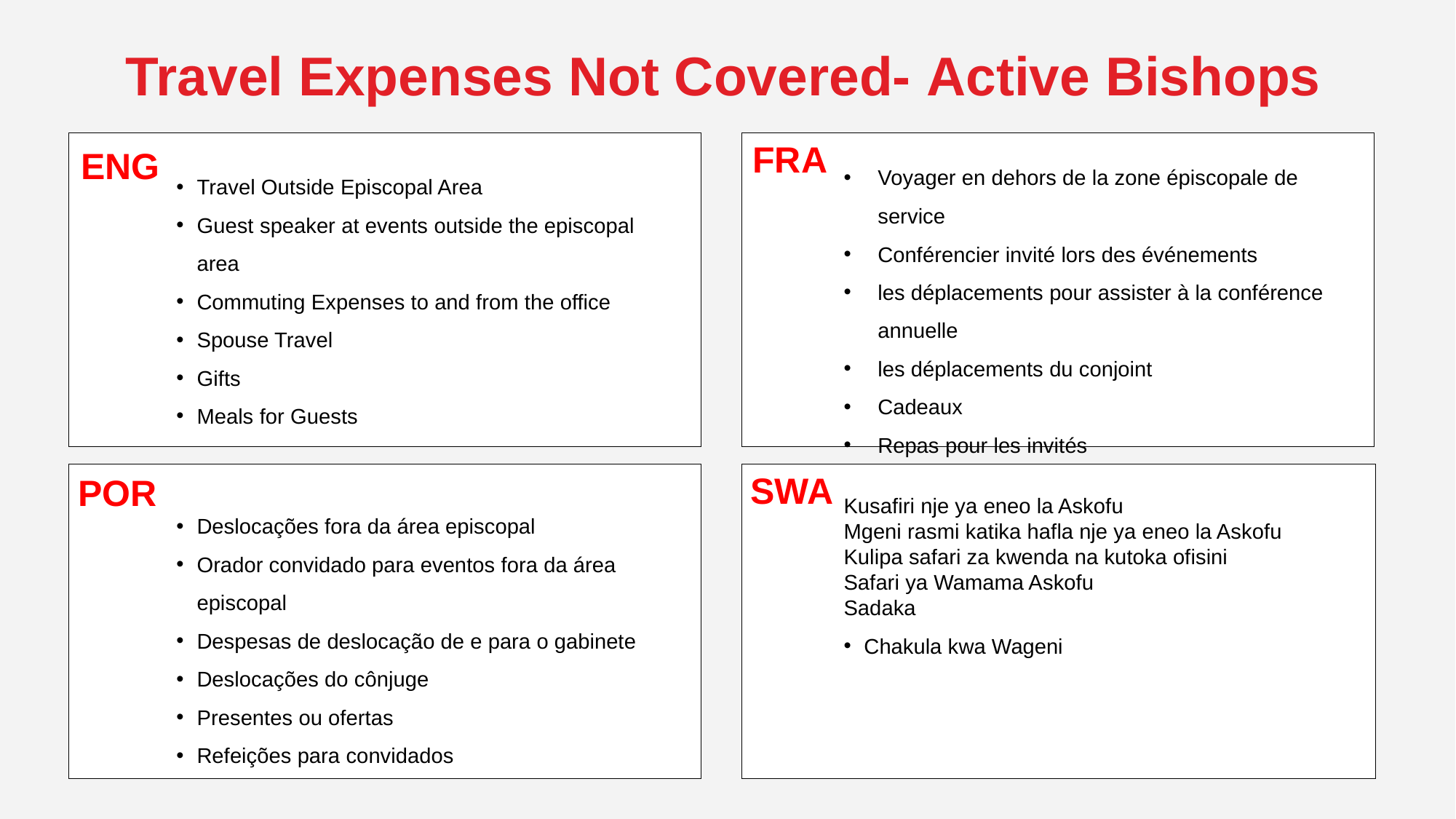

Travel Expenses Not Covered- Active Bishops
FRA

ENG
Voyager en dehors de la zone épiscopale de service
Conférencier invité lors des événements
les déplacements pour assister à la conférence annuelle
les déplacements du conjoint
Cadeaux
Repas pour les invités

Travel Outside Episcopal Area
Guest speaker at events outside the episcopal area
Commuting Expenses to and from the office
Spouse Travel
Gifts
Meals for Guests

SWA
POR

Kusafiri nje ya eneo la Askofu
Mgeni rasmi katika hafla nje ya eneo la Askofu
Kulipa safari za kwenda na kutoka ofisini
Safari ya Wamama Askofu
Sadaka
Chakula kwa Wageni

Deslocações fora da área episcopal
Orador convidado para eventos fora da área episcopal
Despesas de deslocação de e para o gabinete
Deslocações do cônjuge
Presentes ou ofertas
Refeições para convidados